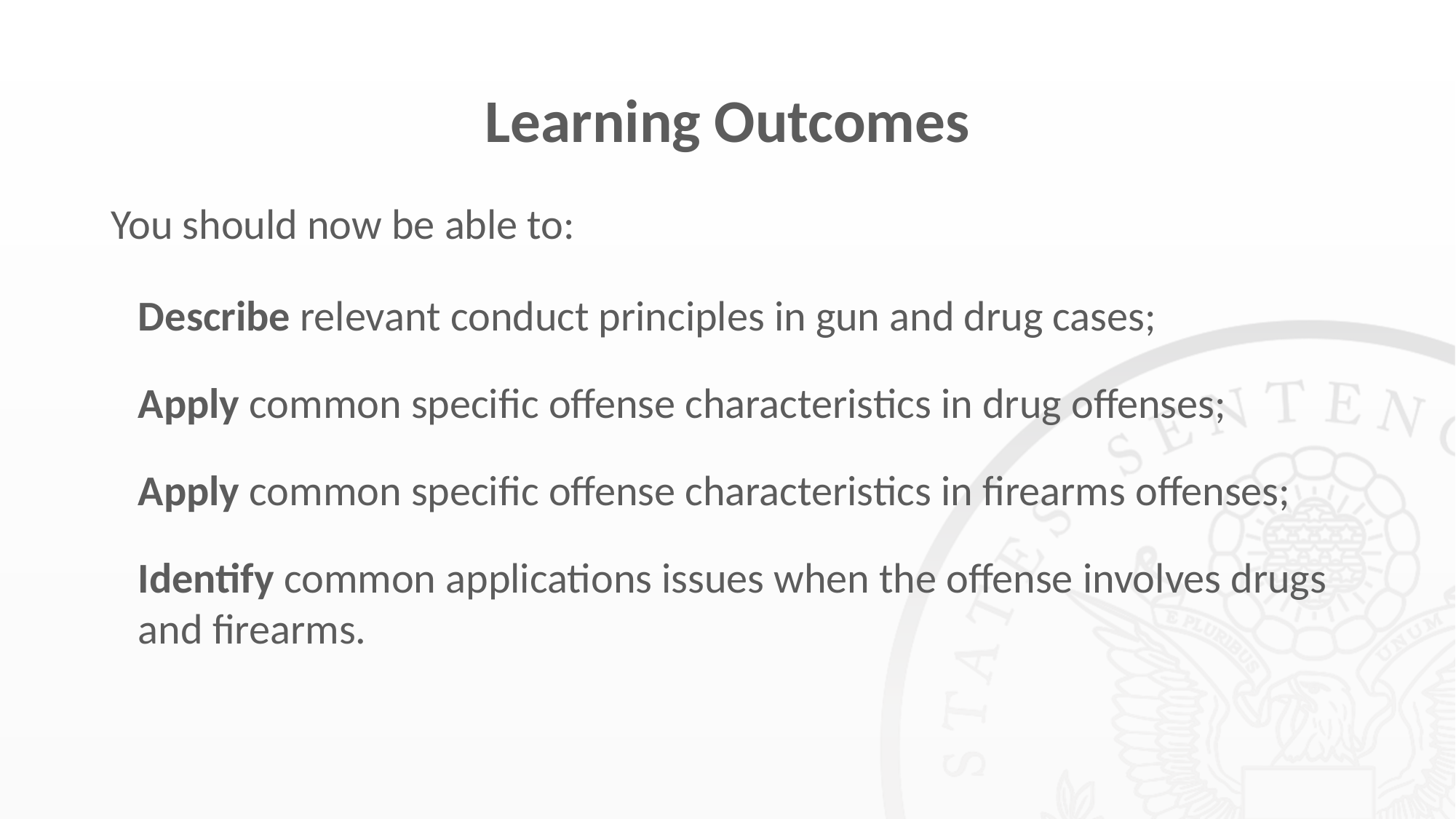

# Learning Outcomes
You should now be able to:

Describe relevant conduct principles in gun and drug cases;
Apply common specific offense characteristics in drug offenses;
Apply common specific offense characteristics in firearms offenses;
Identify common applications issues when the offense involves drugs and firearms.